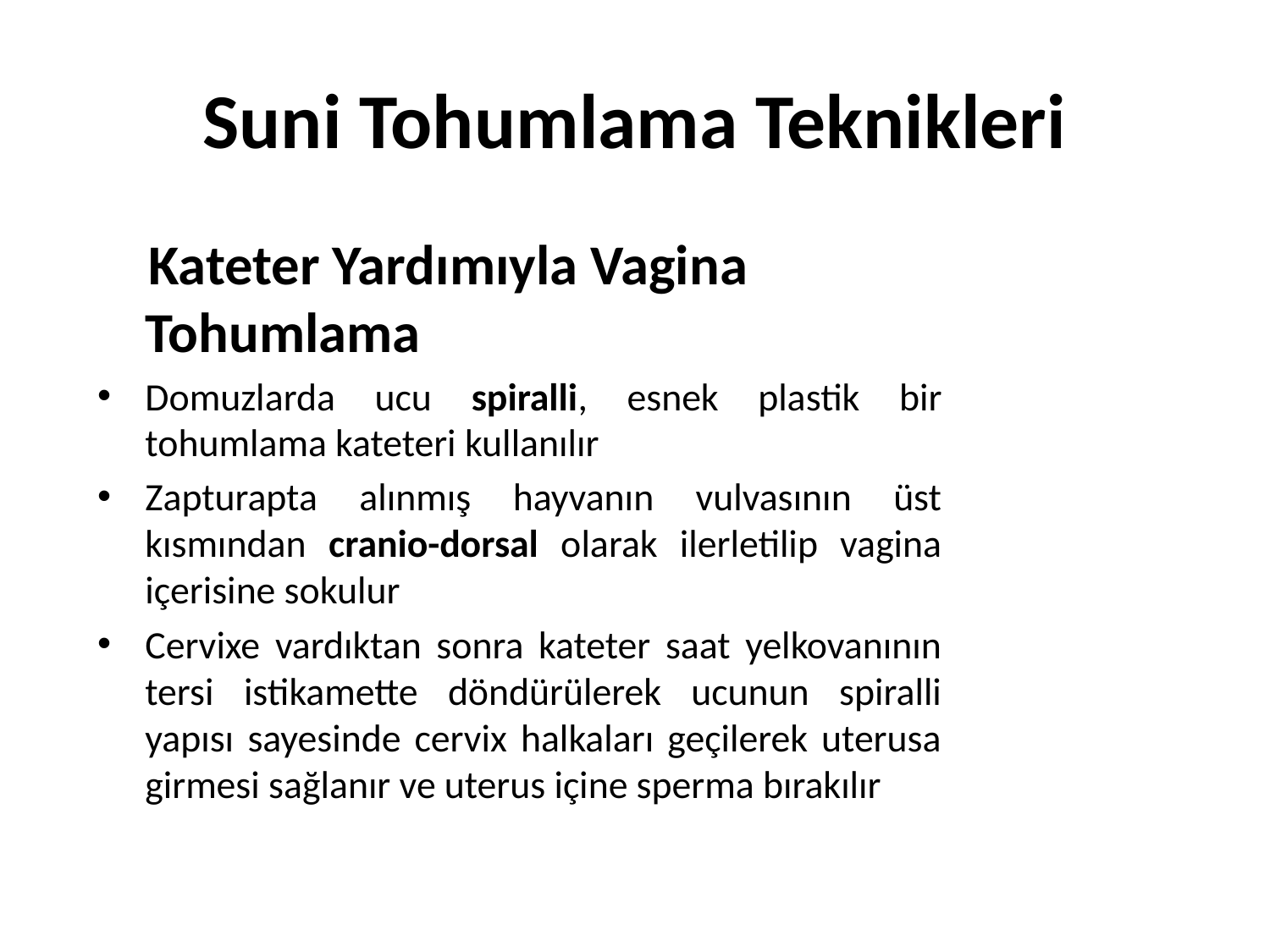

# Suni Tohumlama Teknikleri
    Kateter Yardımıyla Vagina  Tohumlama
Domuzlarda ucu spiralli, esnek plastik bir tohumlama kateteri kullanılır
Zapturapta alınmış hayvanın vulvasının üst kısmından cranio-dorsal olarak ilerletilip vagina içerisine sokulur
Cervixe vardıktan sonra kateter saat yelkovanının tersi istikamette döndürülerek ucunun spiralli yapısı sayesinde cervix halkaları geçilerek uterusa girmesi sağlanır ve uterus içine sperma bırakılır